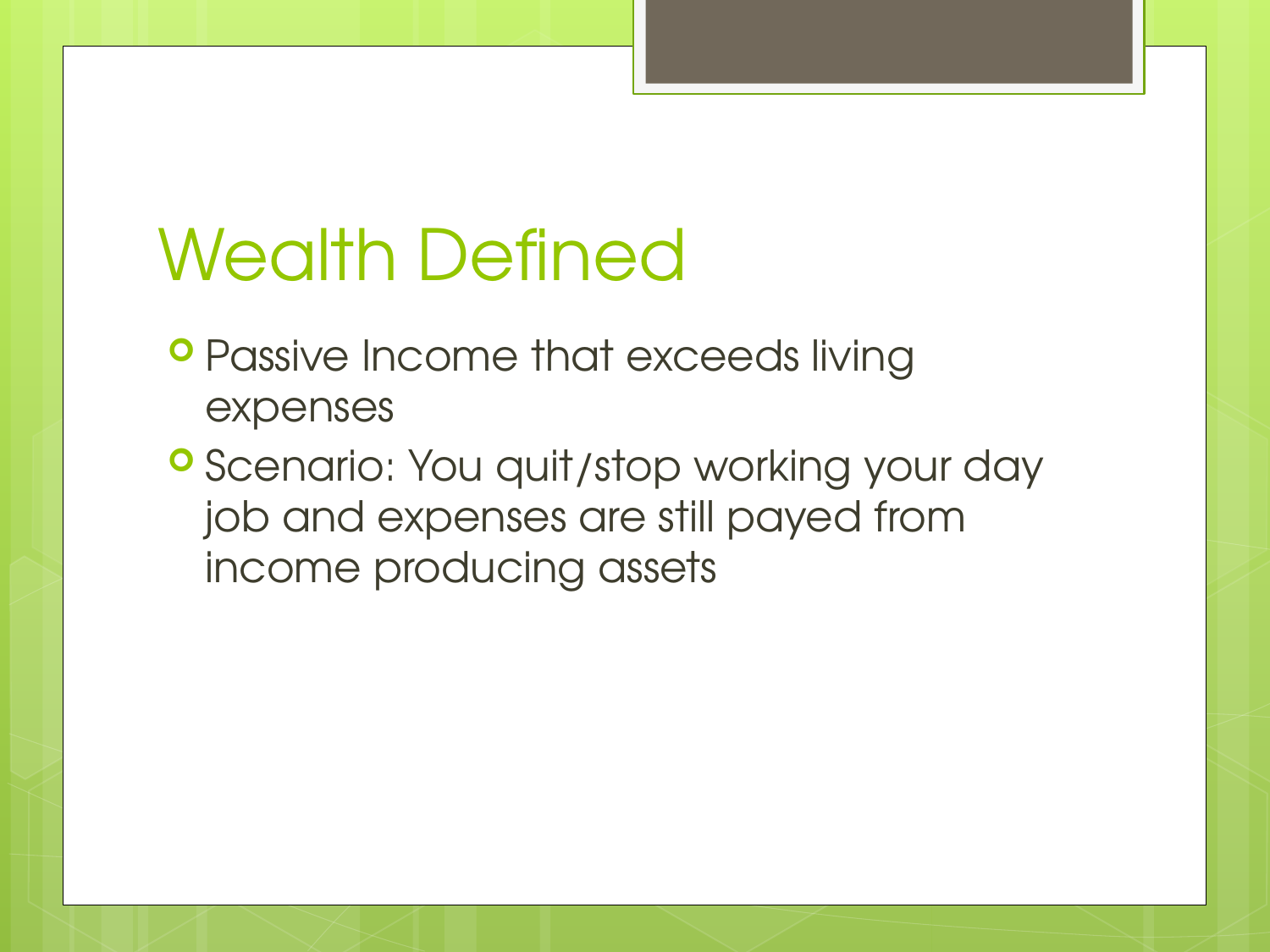

# Wealth Defined
Passive Income that exceeds living expenses
Scenario: You quit/stop working your day job and expenses are still payed from income producing assets